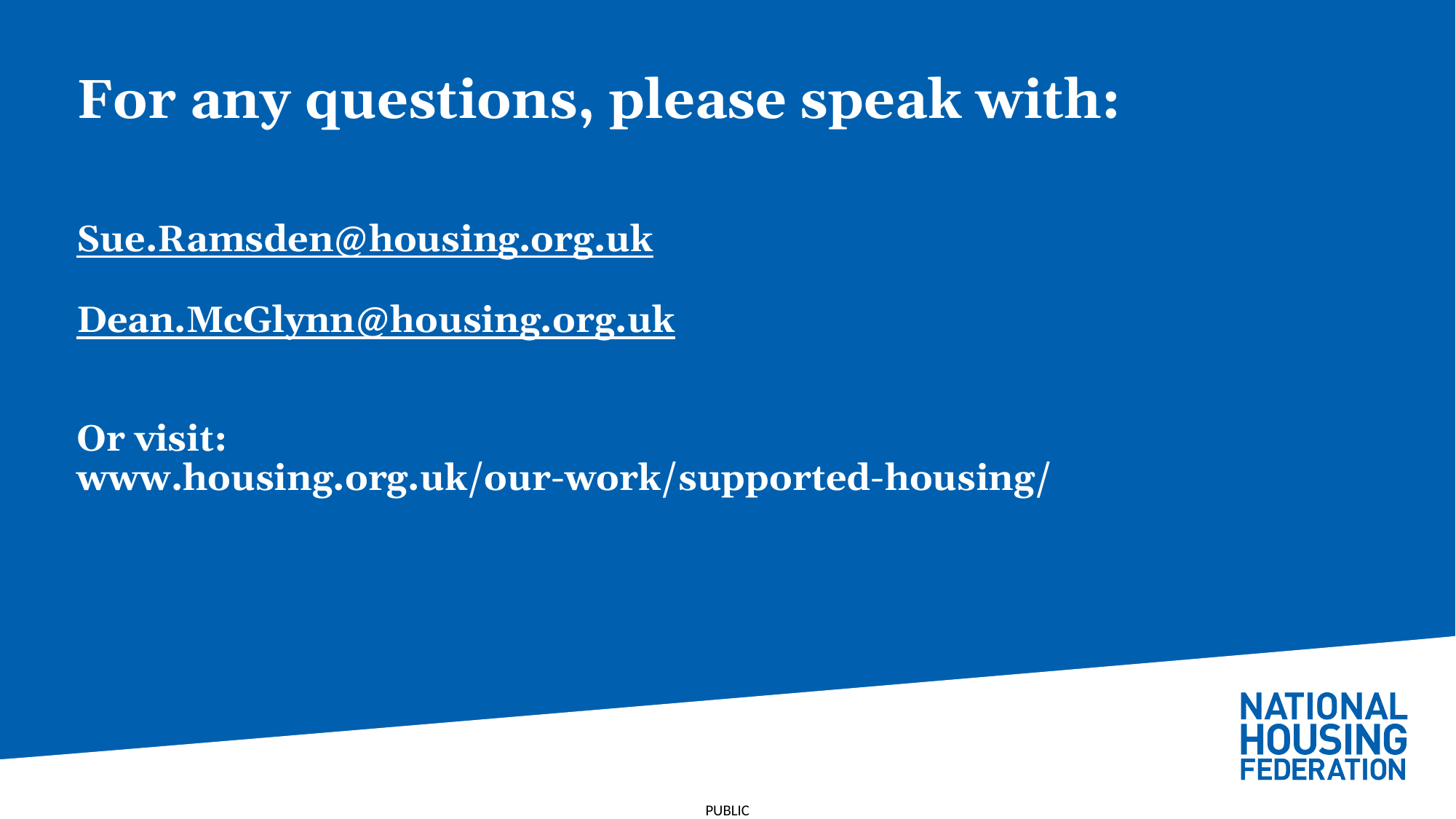

# For any questions, please speak with: Sue.Ramsden@housing.org.uk Dean.McGlynn@housing.org.uk Or visit: www.housing.org.uk/our-work/supported-housing/